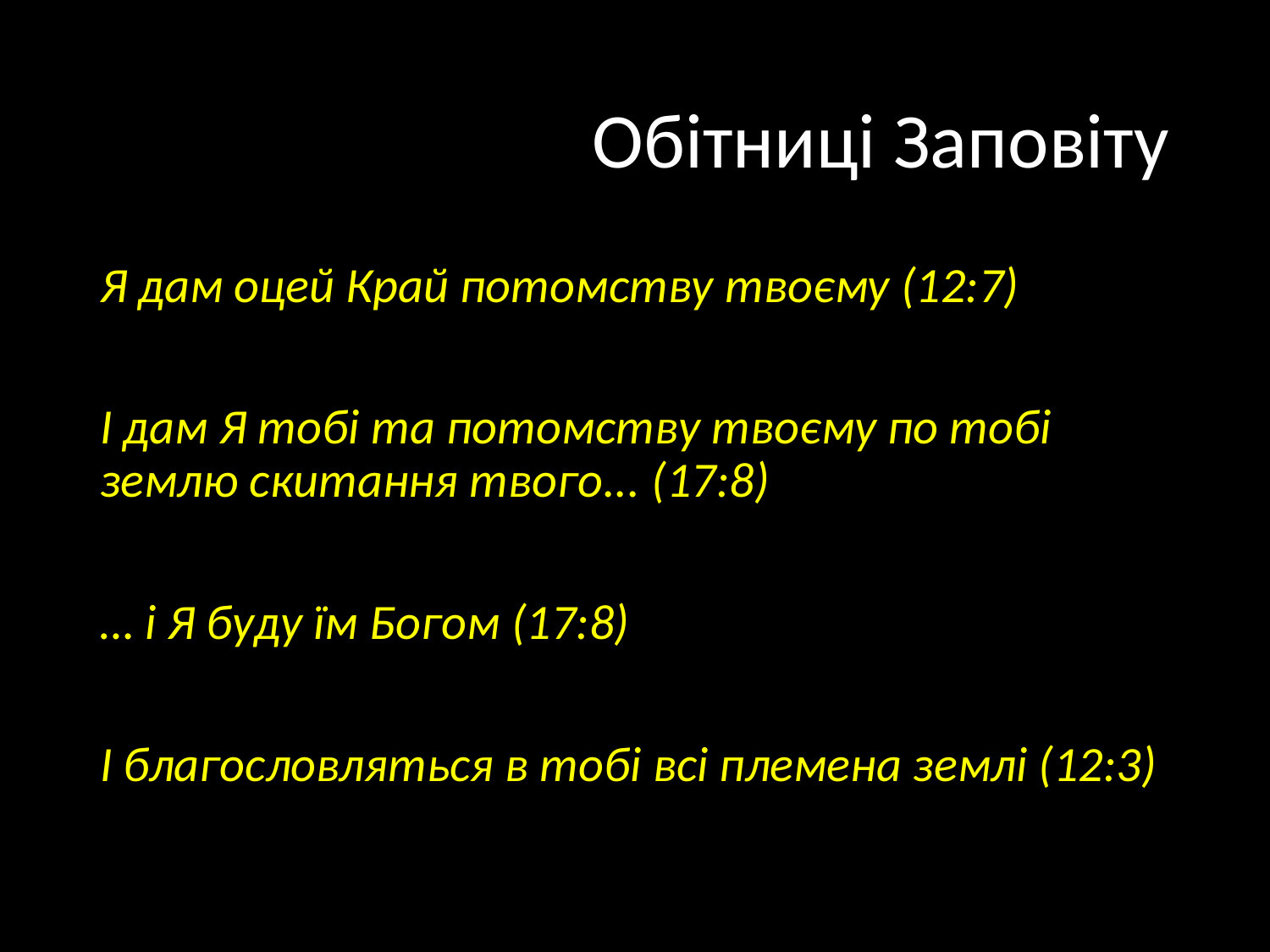

# Обітниці Заповіту
Я дам оцей Край потомству твоєму (12:7)

І дам Я тобі та потомству твоєму по тобі землю скитання твого... (17:8)

… і Я буду їм Богом (17:8)

І благословляться в тобі всі племена землі (12:3)